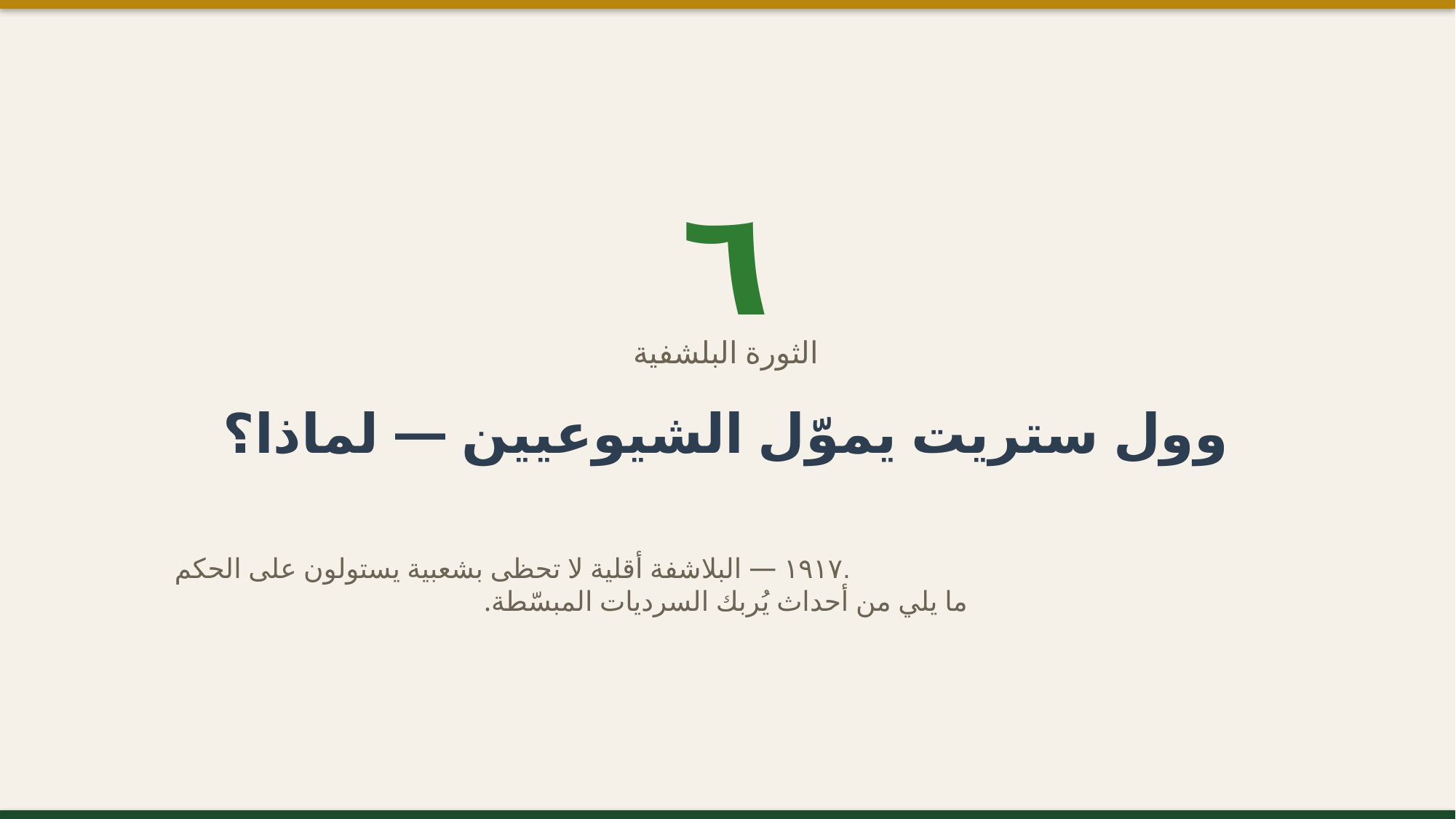

٦
الثورة البلشفية
وول ستريت يموّل الشيوعيين — لماذا؟
١٩١٧ — البلاشفة أقلية لا تحظى بشعبية يستولون على الحكم.
ما يلي من أحداث يُربك السرديات المبسّطة.